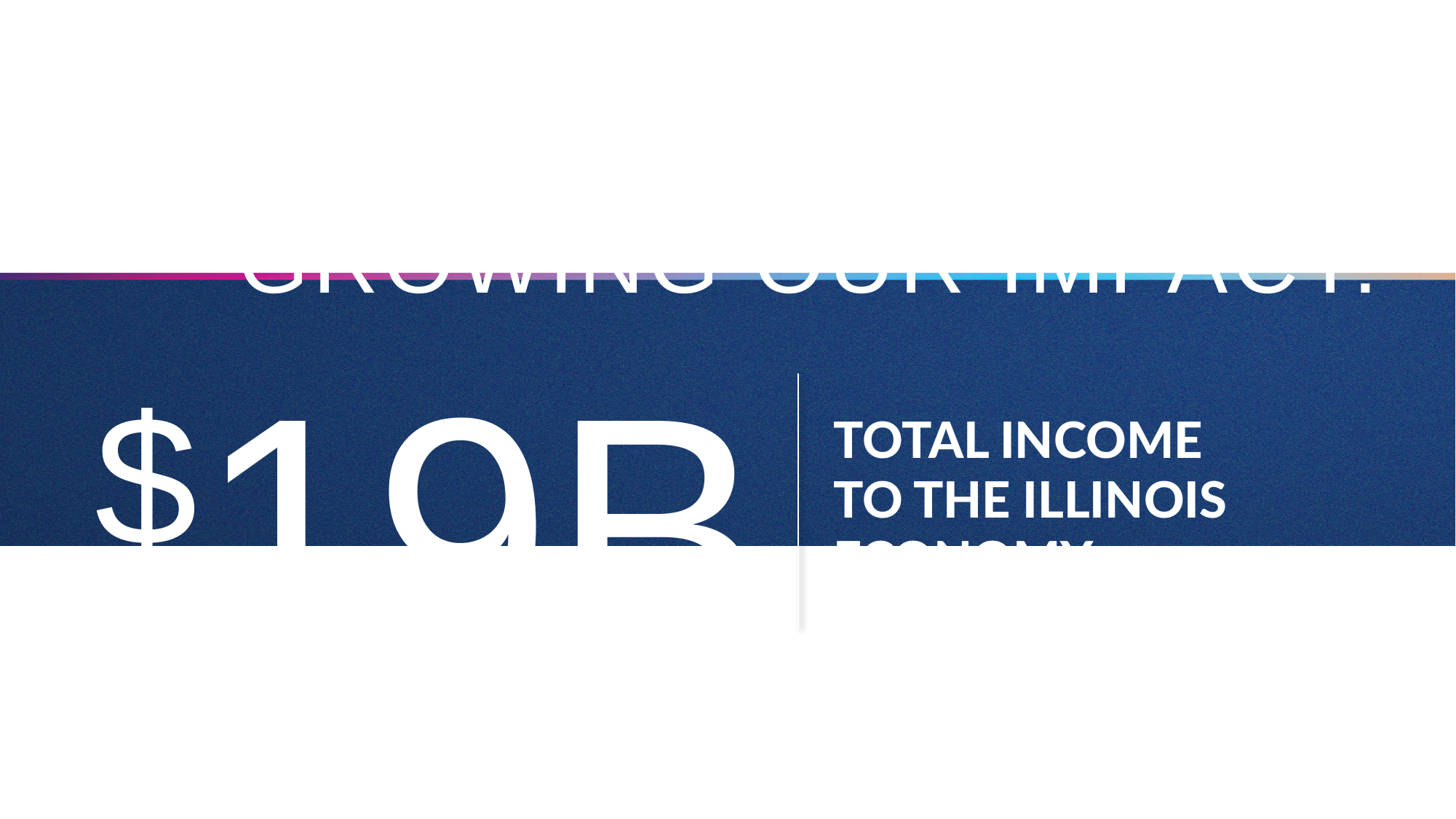

# Growing impact 1
Growing Our Impact:

$19B
TOTAL INCOME
TO THE ILLINOIS
ECONOMY